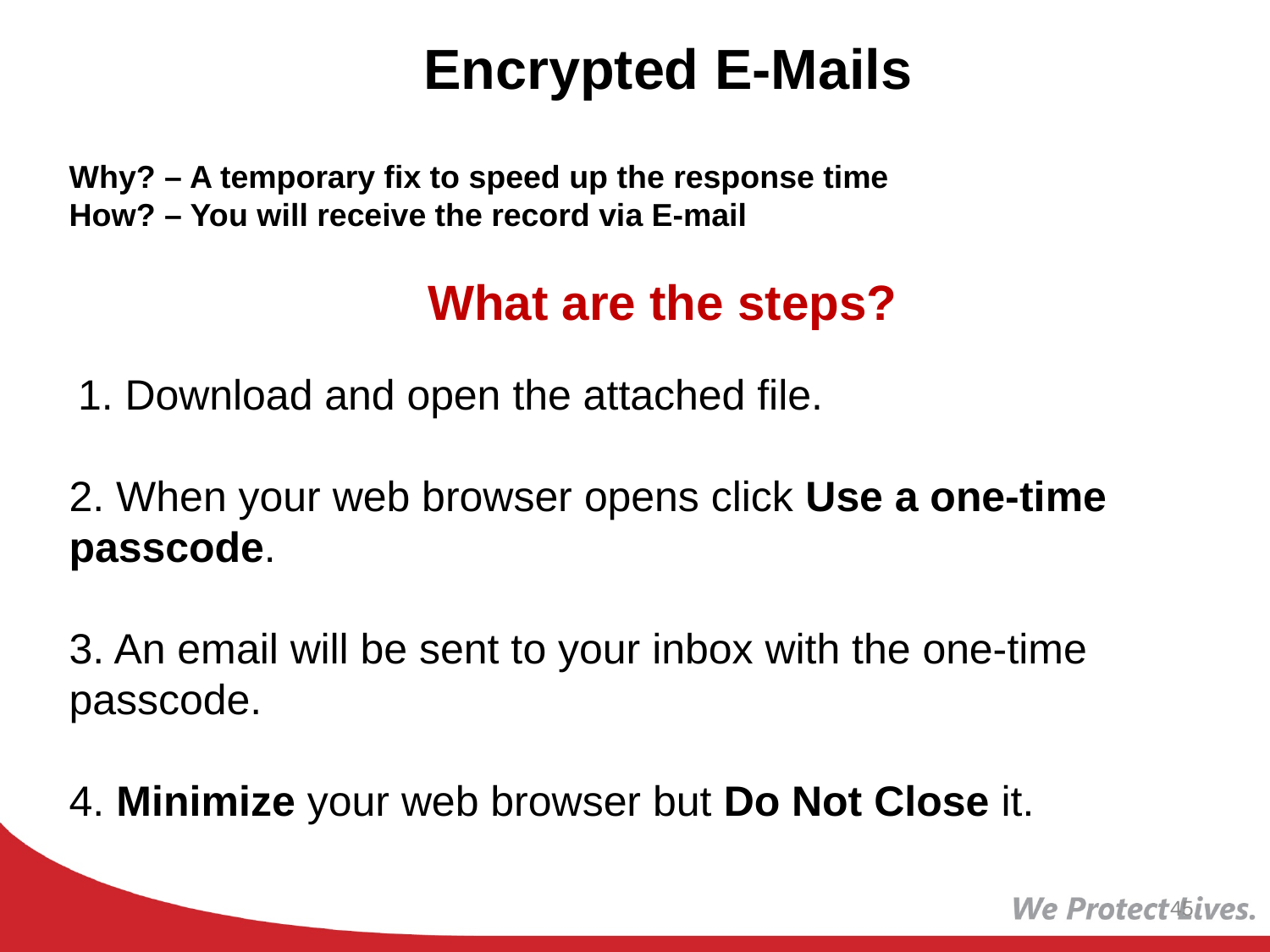

Encrypted E-Mails

Why? – A temporary fix to speed up the response time
How? – You will receive the record via E-mail

What are the steps?

 1. Download and open the attached file.

2. When your web browser opens click Use a one-time passcode.

3. An email will be sent to your inbox with the one-time passcode.

4. Minimize your web browser but Do Not Close it.

45